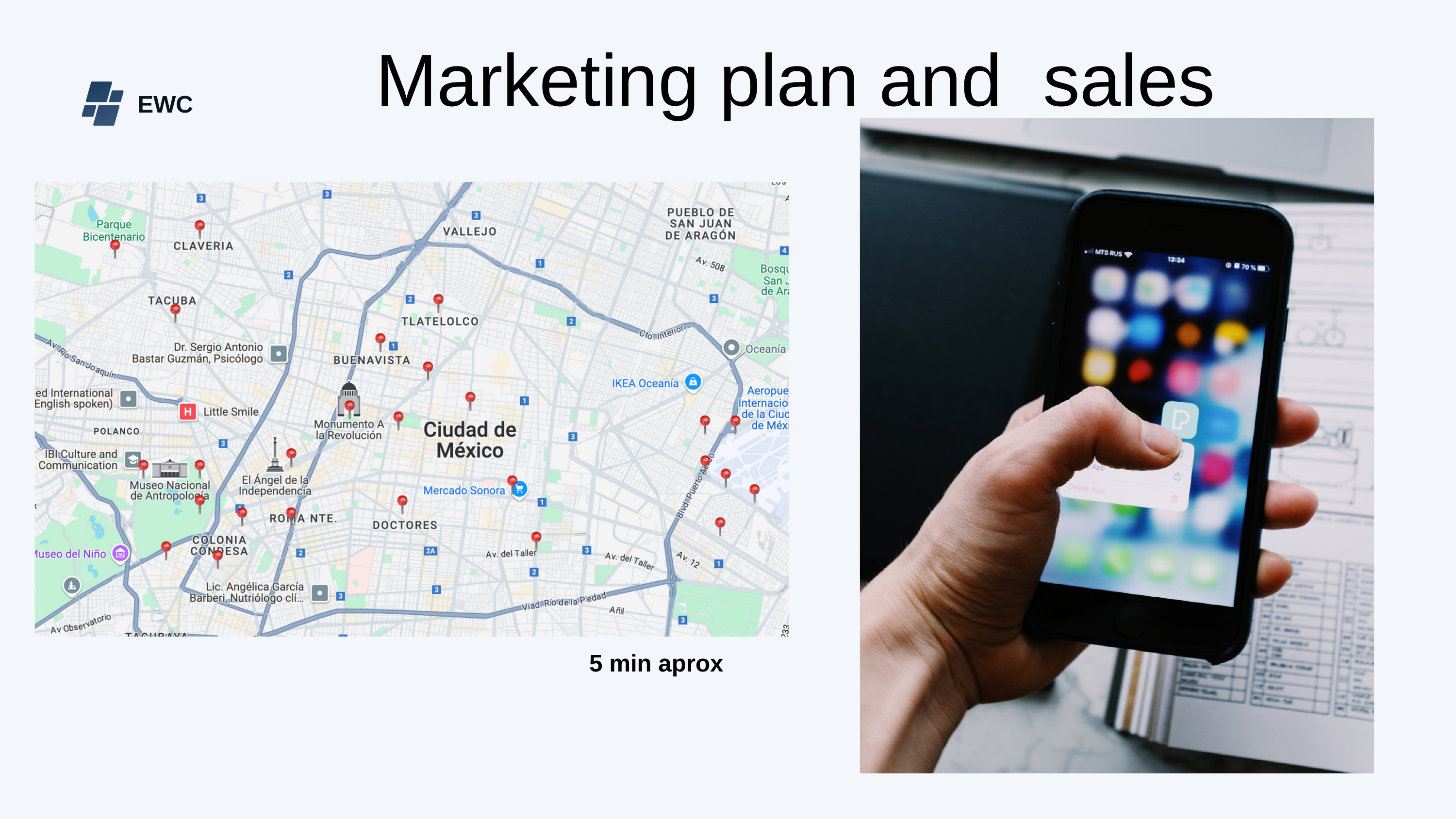

Marketing plan and  sales

EWC

5 min aprox